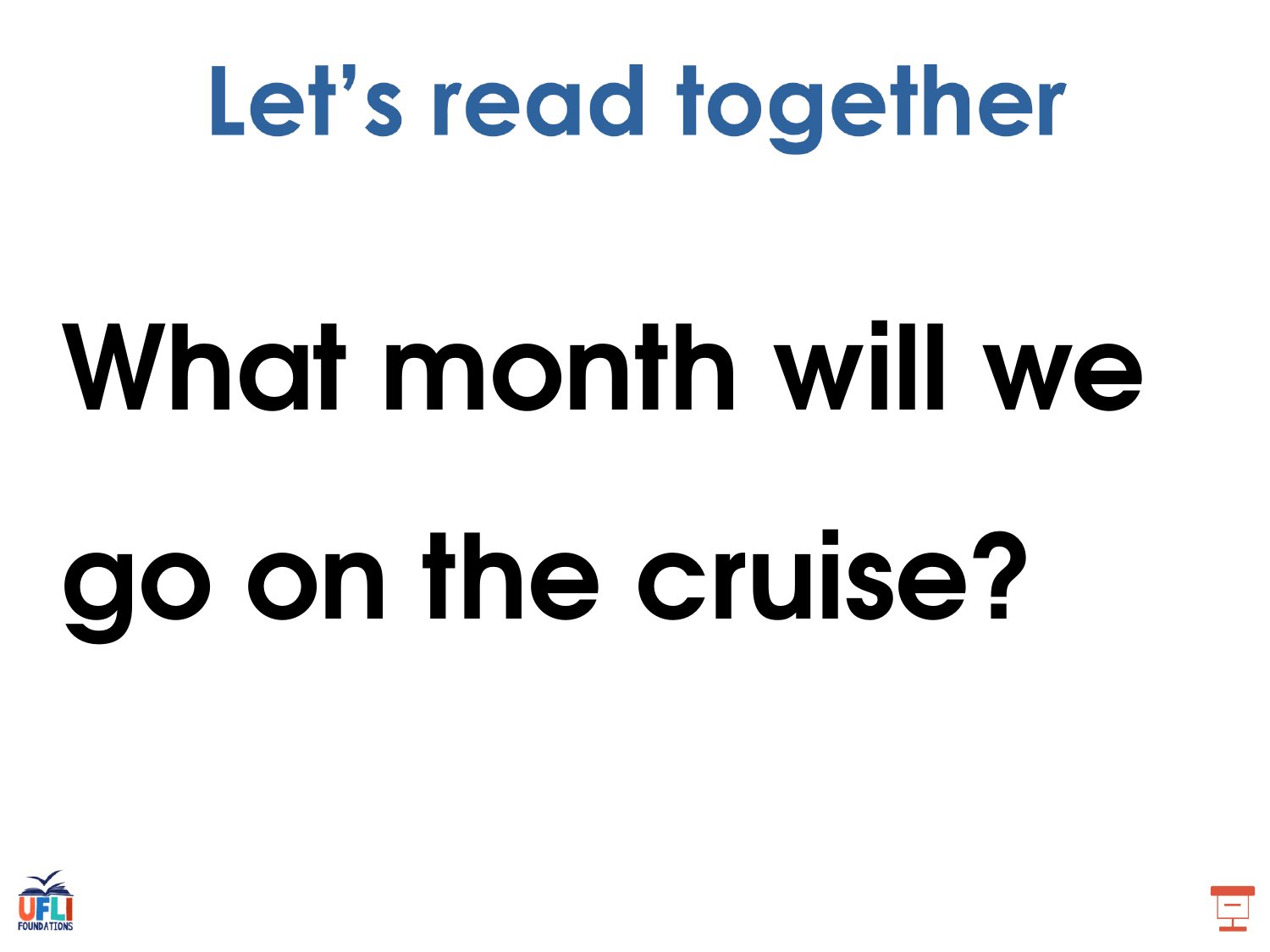

What month will we go on the cruise?